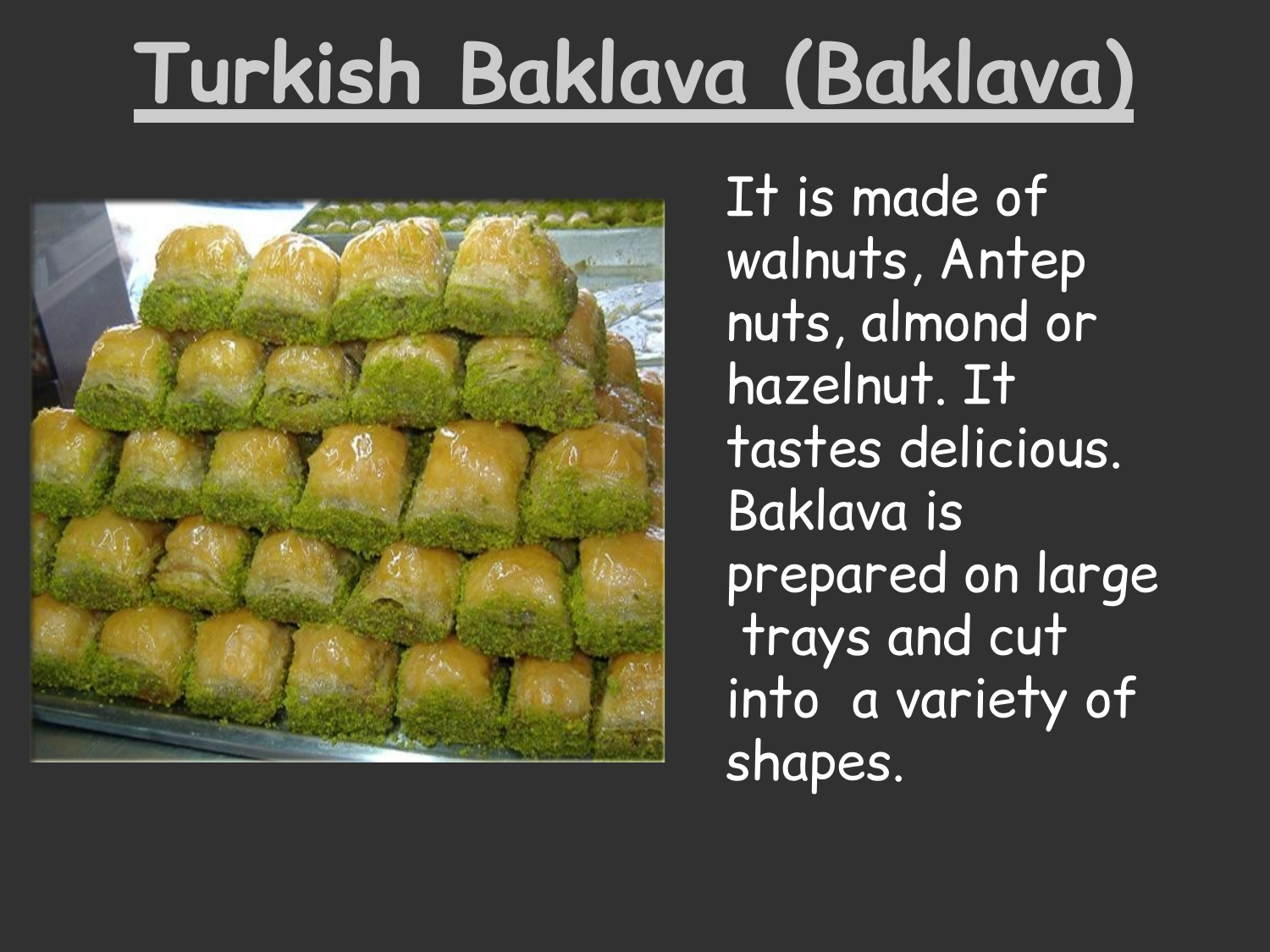

# Turkish Baklava (Baklava)
It is made of  walnuts, Antep  nuts, almond or  hazelnut. It  tastes delicious.  Baklava is  prepared on large  trays and cut into  a variety of  shapes.